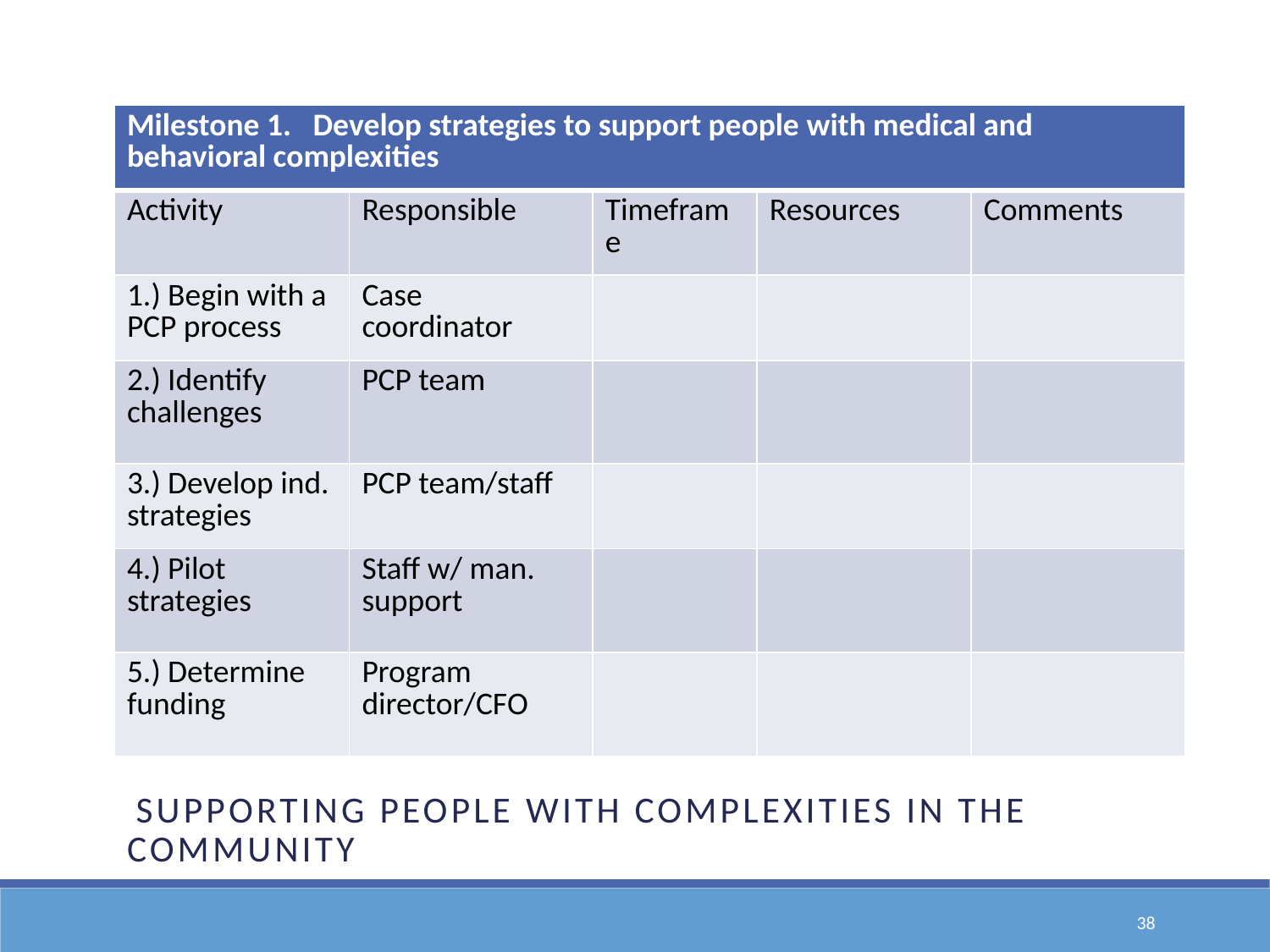

#
| Milestone 1. Develop strategies to support people with medical and behavioral complexities |  |  |  |  |
| --- | --- | --- | --- | --- |
| Activity | Responsible | Timeframe | Resources | Comments |
| 1.) Begin with a PCP process | Case coordinator |  |  |  |
| 2.) Identify challenges | PCP team |  |  |  |
| 3.) Develop ind. strategies | PCP team/staff |  |  |  |
| 4.) Pilot strategies | Staff w/ man. support |  |  |  |
| 5.) Determine funding | Program director/CFO |  |  |  |

 supporting people with complexities in the community

38